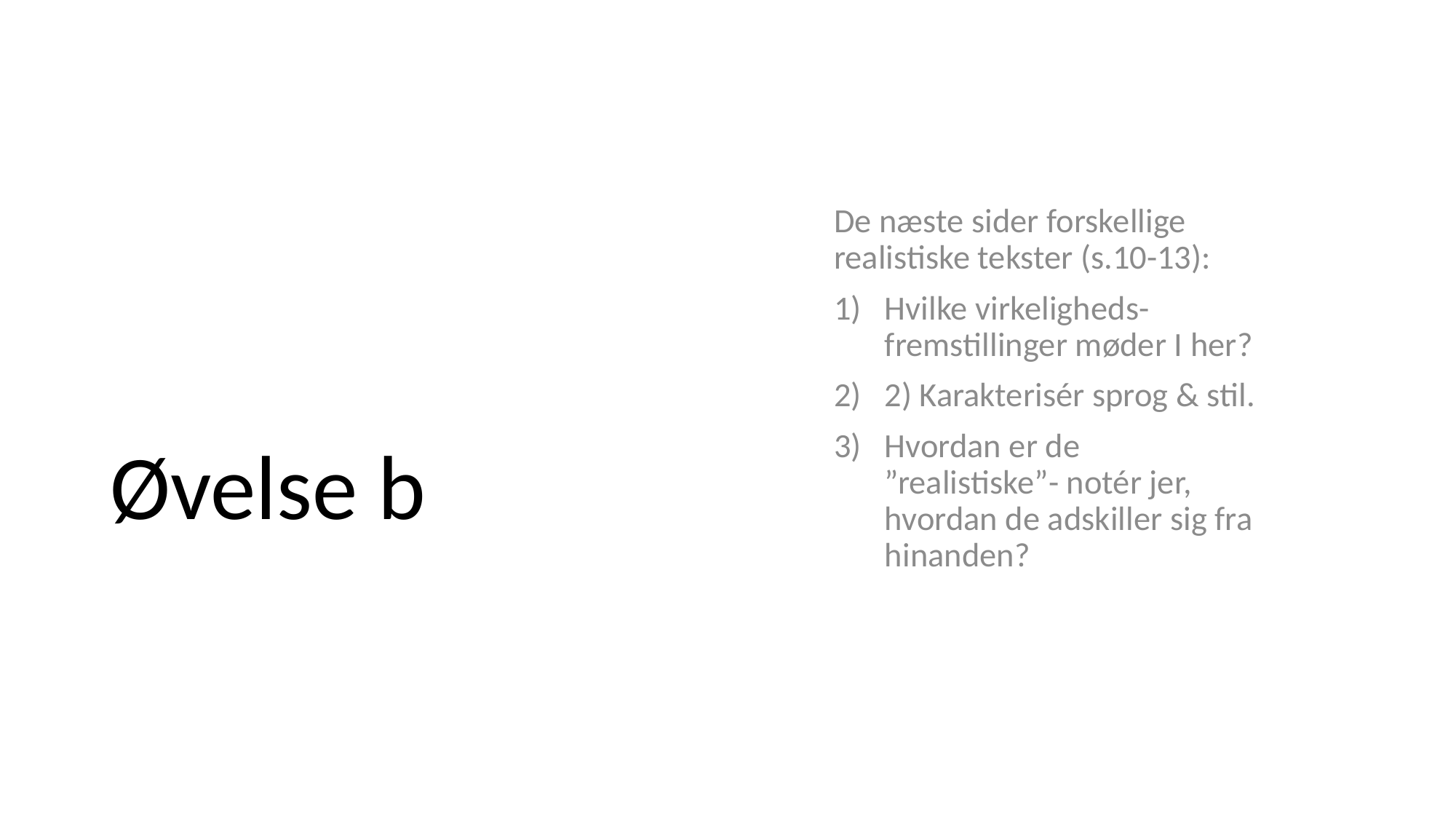

De næste sider forskellige realistiske tekster (s.10-13):
Hvilke virkeligheds-fremstillinger møder I her?
2) Karakterisér sprog & stil.
Hvordan er de  ”realistiske”- notér jer, hvordan de adskiller sig fra hinanden?
# Øvelse b